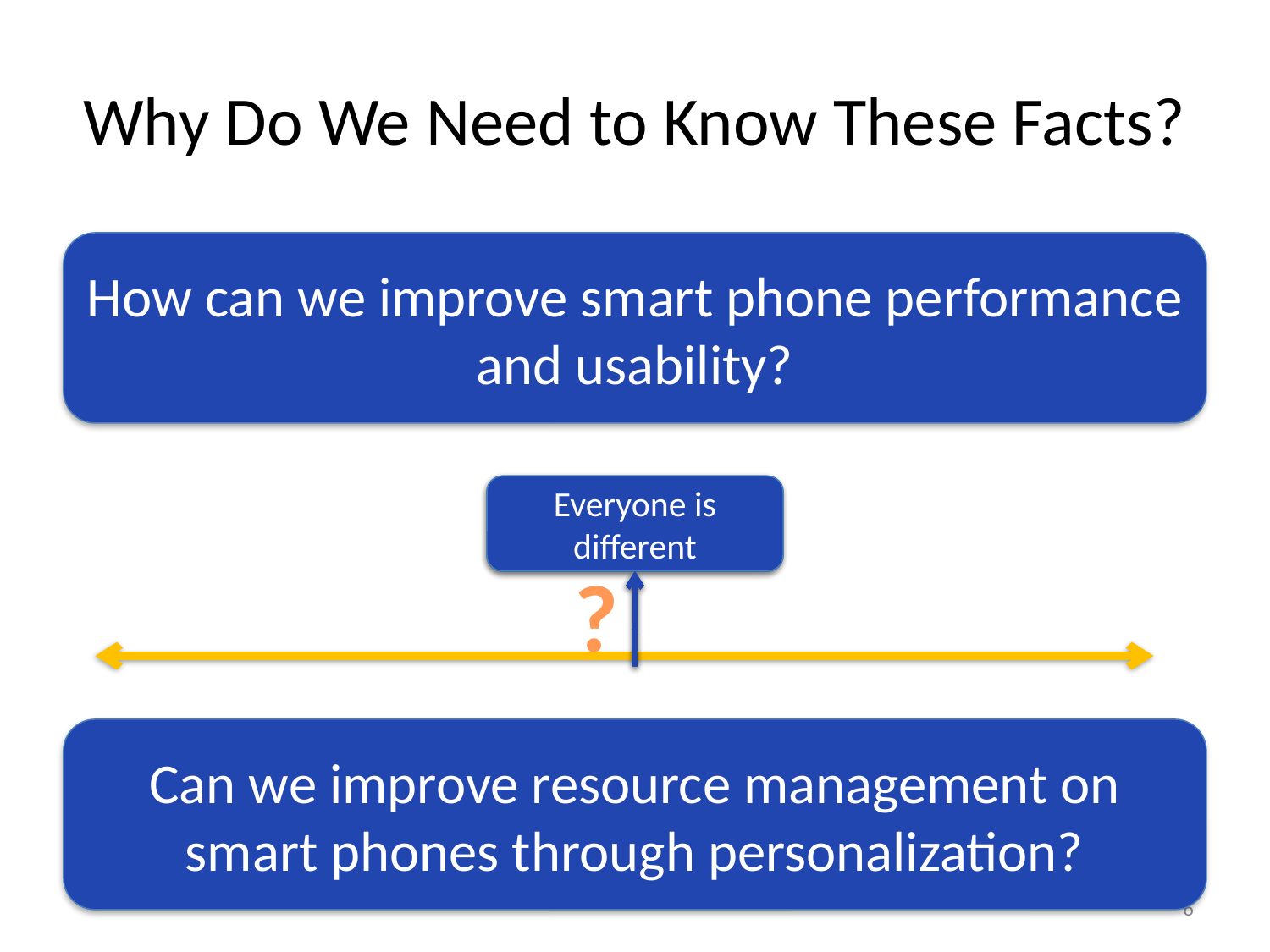

# Why Do We Need to Know These Facts?

How can we improve smart phone performance and usability?
Everyone is different
Identical users
?
Can we improve resource management on smart phones through personalization?
6